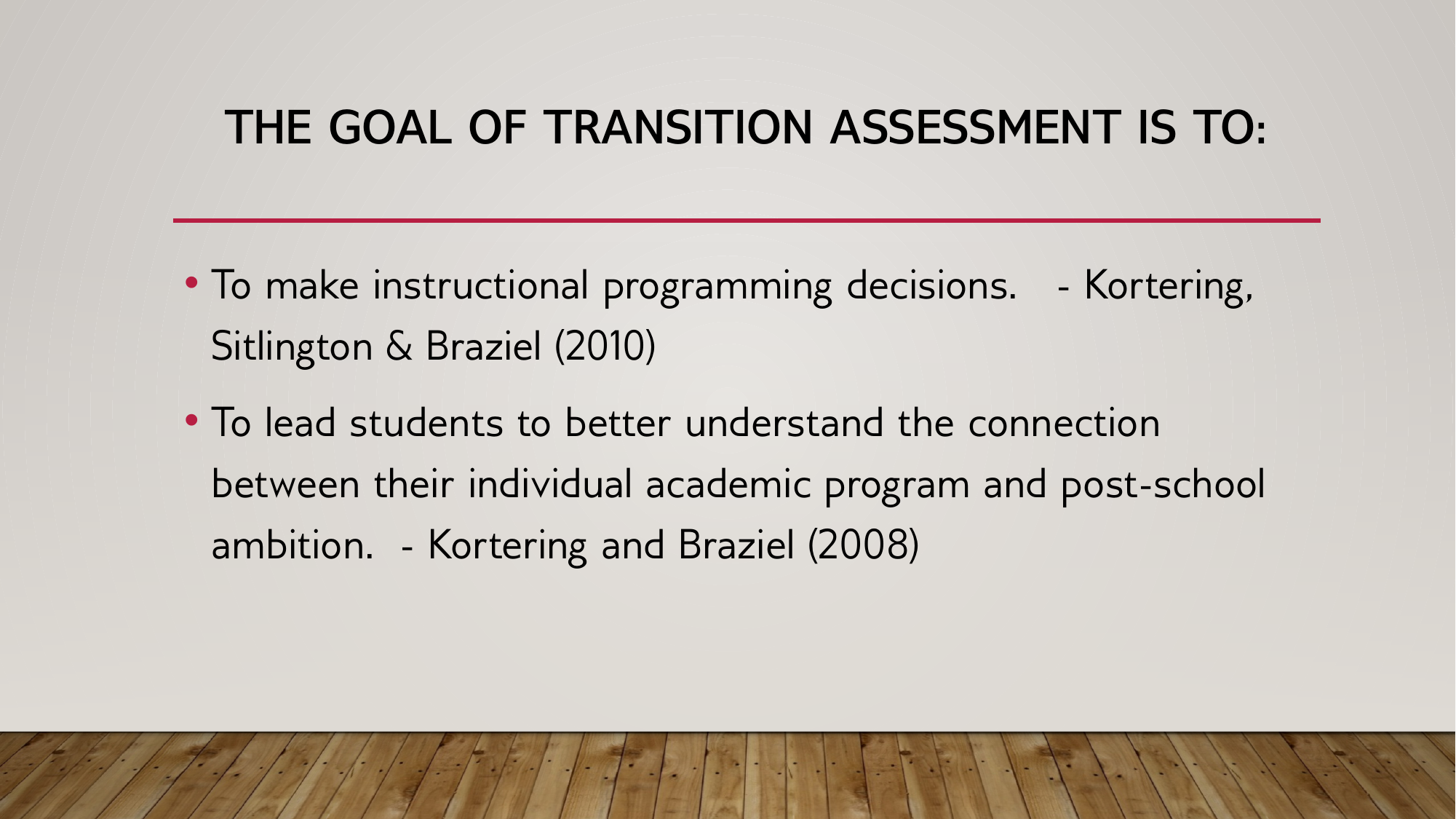

# The goal of transition assessment is to:
To make instructional programming decisions.   - Kortering, Sitlington & Braziel (2010)
To lead students to better understand the connection between their individual academic program and post-school ambition.  - Kortering and Braziel (2008)